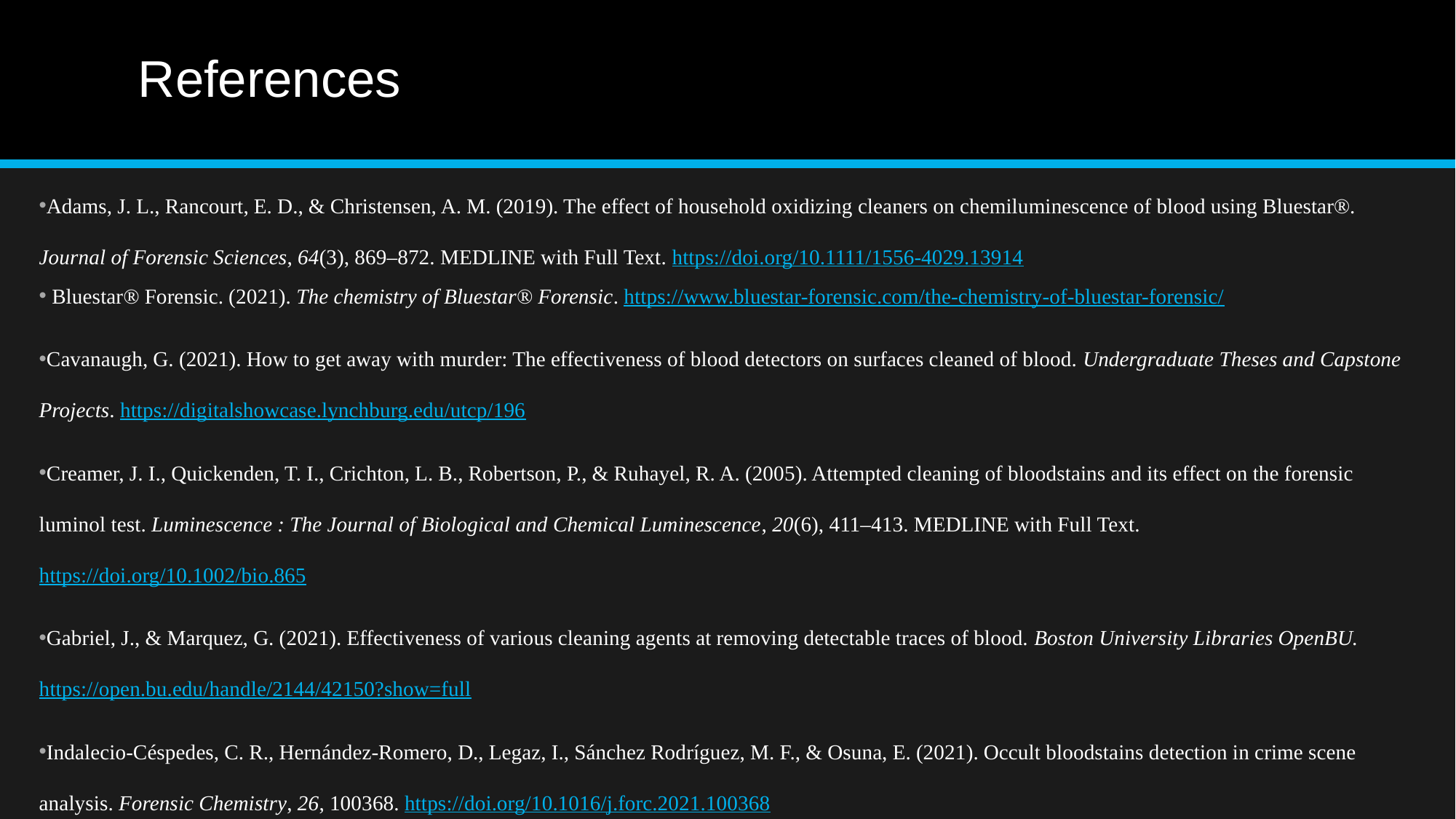

# References
Adams, J. L., Rancourt, E. D., & Christensen, A. M. (2019). The effect of household oxidizing cleaners on chemiluminescence of blood using Bluestar®. Journal of Forensic Sciences, 64(3), 869–872. MEDLINE with Full Text. https://doi.org/10.1111/1556-4029.13914
 Bluestar® Forensic. (2021). The chemistry of Bluestar® Forensic. https://www.bluestar-forensic.com/the-chemistry-of-bluestar-forensic/
Cavanaugh, G. (2021). How to get away with murder: The effectiveness of blood detectors on surfaces cleaned of blood. Undergraduate Theses and Capstone Projects. https://digitalshowcase.lynchburg.edu/utcp/196
Creamer, J. I., Quickenden, T. I., Crichton, L. B., Robertson, P., & Ruhayel, R. A. (2005). Attempted cleaning of bloodstains and its effect on the forensic luminol test. Luminescence : The Journal of Biological and Chemical Luminescence, 20(6), 411–413. MEDLINE with Full Text. https://doi.org/10.1002/bio.865
Gabriel, J., & Marquez, G. (2021). Effectiveness of various cleaning agents at removing detectable traces of blood. Boston University Libraries OpenBU. https://open.bu.edu/handle/2144/42150?show=full
Indalecio-Céspedes, C. R., Hernández-Romero, D., Legaz, I., Sánchez Rodríguez, M. F., & Osuna, E. (2021). Occult bloodstains detection in crime scene analysis. Forensic Chemistry, 26, 100368. https://doi.org/10.1016/j.forc.2021.100368